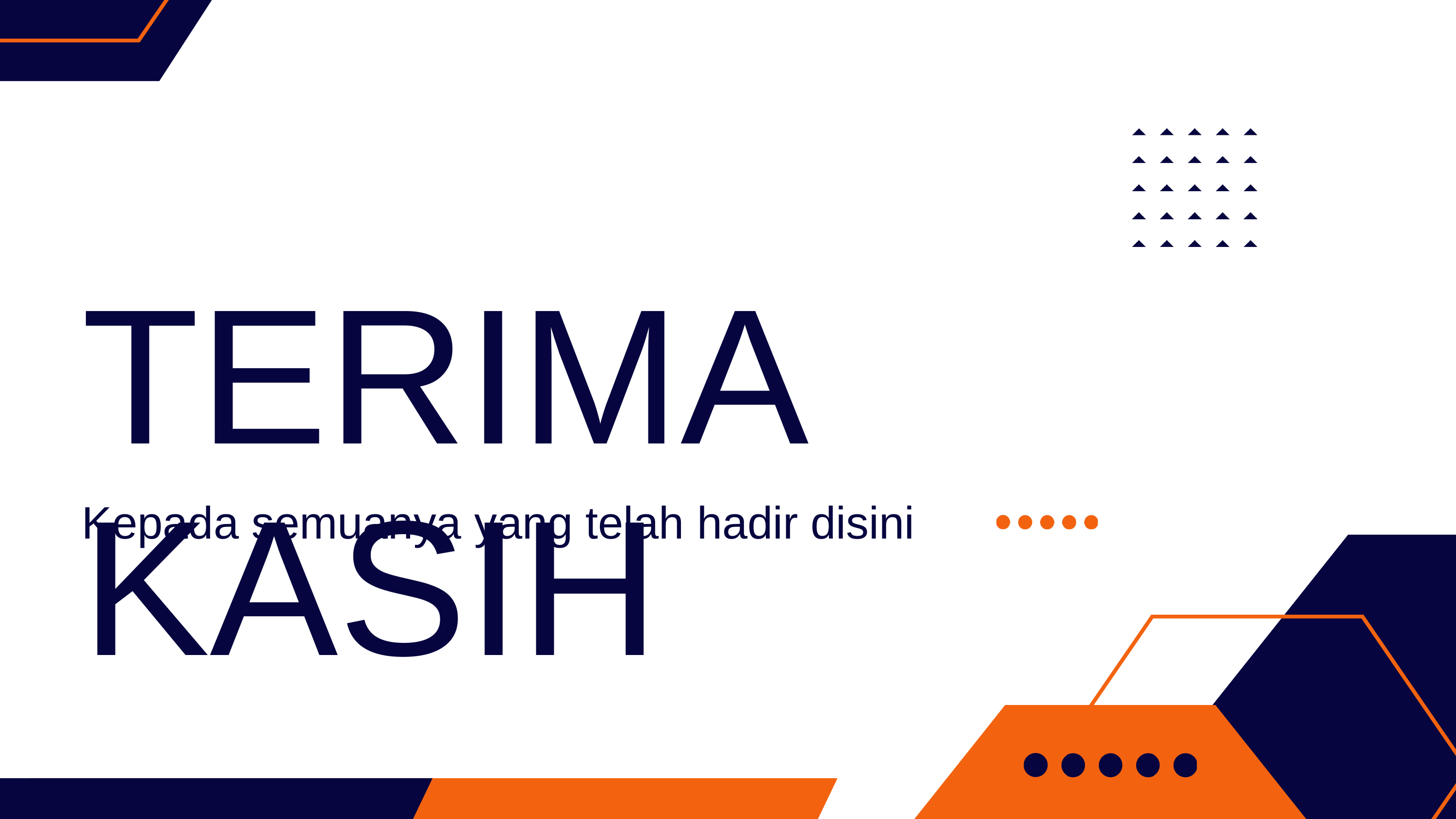

TERIMA KASIH
Kepada semuanya yang telah hadir disini